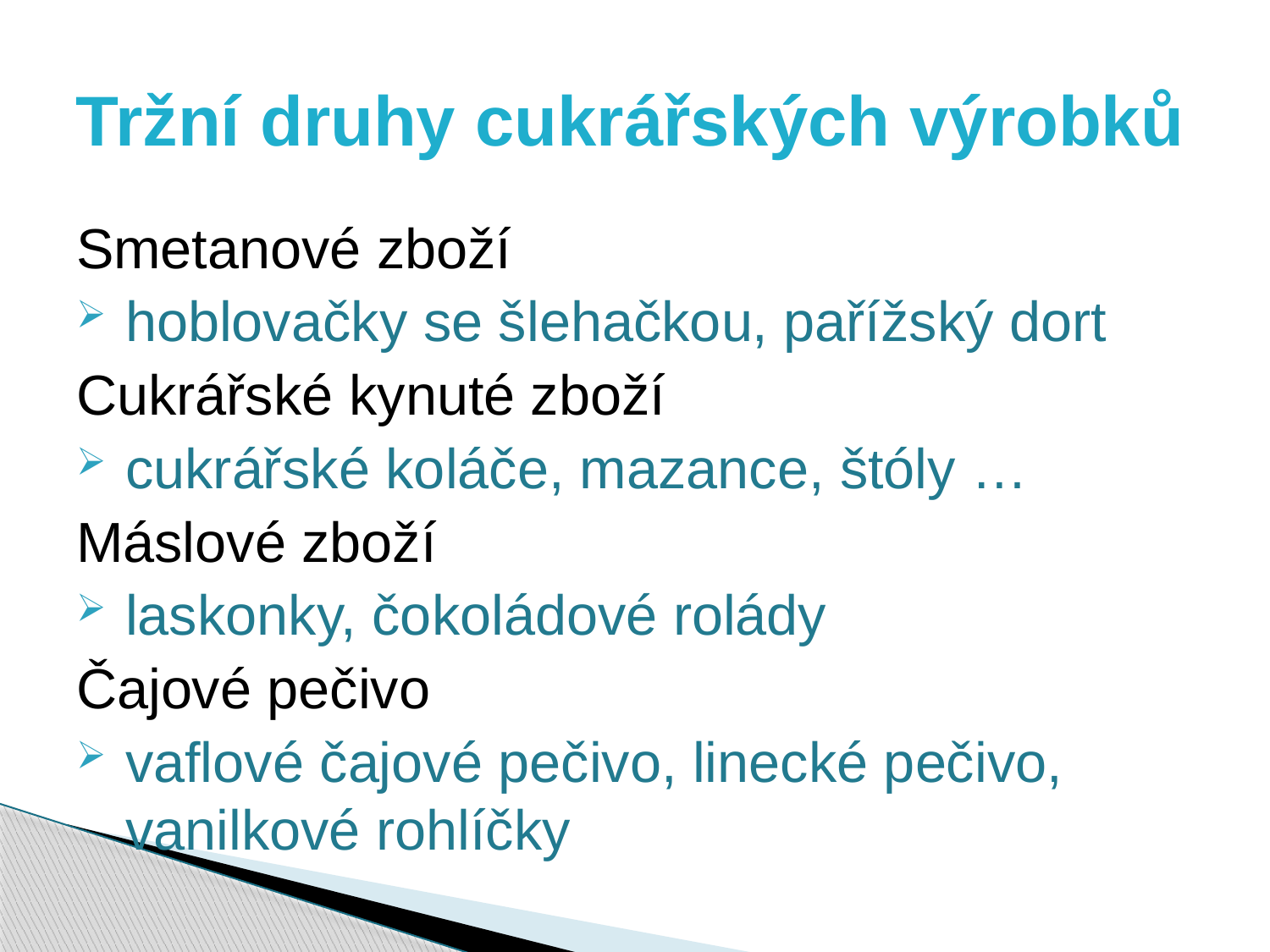

# Tržní druhy cukrářských výrobků
Smetanové zboží
hoblovačky se šlehačkou, pařížský dort
Cukrářské kynuté zboží
cukrářské koláče, mazance, štóly …
Máslové zboží
laskonky, čokoládové rolády
Čajové pečivo
vaflové čajové pečivo, linecké pečivo, vanilkové rohlíčky